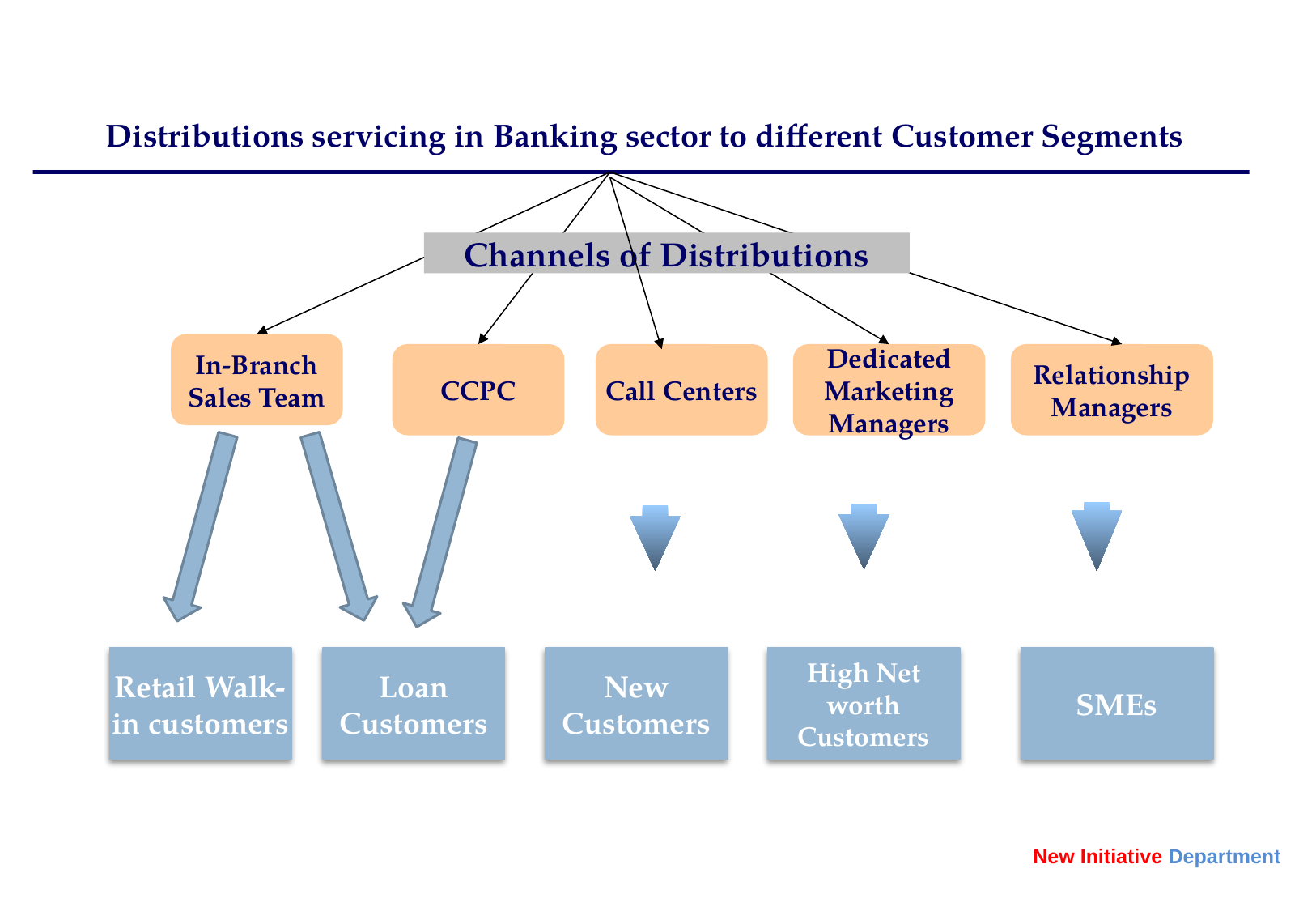

Distributions servicing in Banking sector to different Customer Segments

Channels of Distributions
In-Branch Sales Team
CCPC
Call Centers
Dedicated Marketing Managers
Relationship Managers

Retail Walk-in customers
Loan Customers
New Customers
High Net worth Customers
SMEs